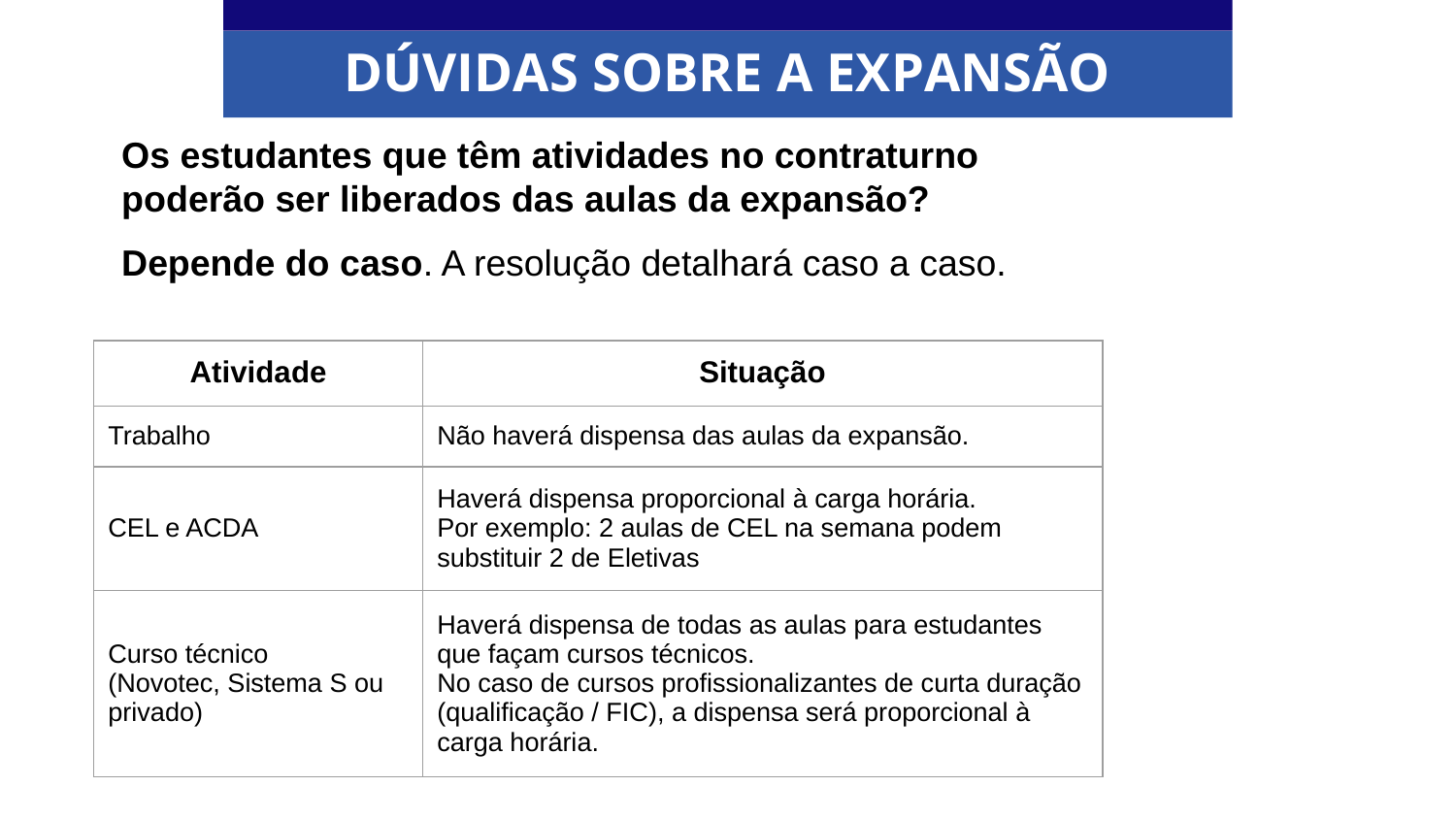

DÚVIDAS SOBRE A EXPANSÃO
Os estudantes que têm atividades no contraturno poderão ser liberados das aulas da expansão?
Depende do caso. A resolução detalhará caso a caso.
| Atividade | Situação |
| --- | --- |
| Trabalho | Não haverá dispensa das aulas da expansão. |
| CEL e ACDA | Haverá dispensa proporcional à carga horária. Por exemplo: 2 aulas de CEL na semana podem substituir 2 de Eletivas |
| Curso técnico (Novotec, Sistema S ou privado) | Haverá dispensa de todas as aulas para estudantes que façam cursos técnicos. No caso de cursos profissionalizantes de curta duração (qualificação / FIC), a dispensa será proporcional à carga horária. |